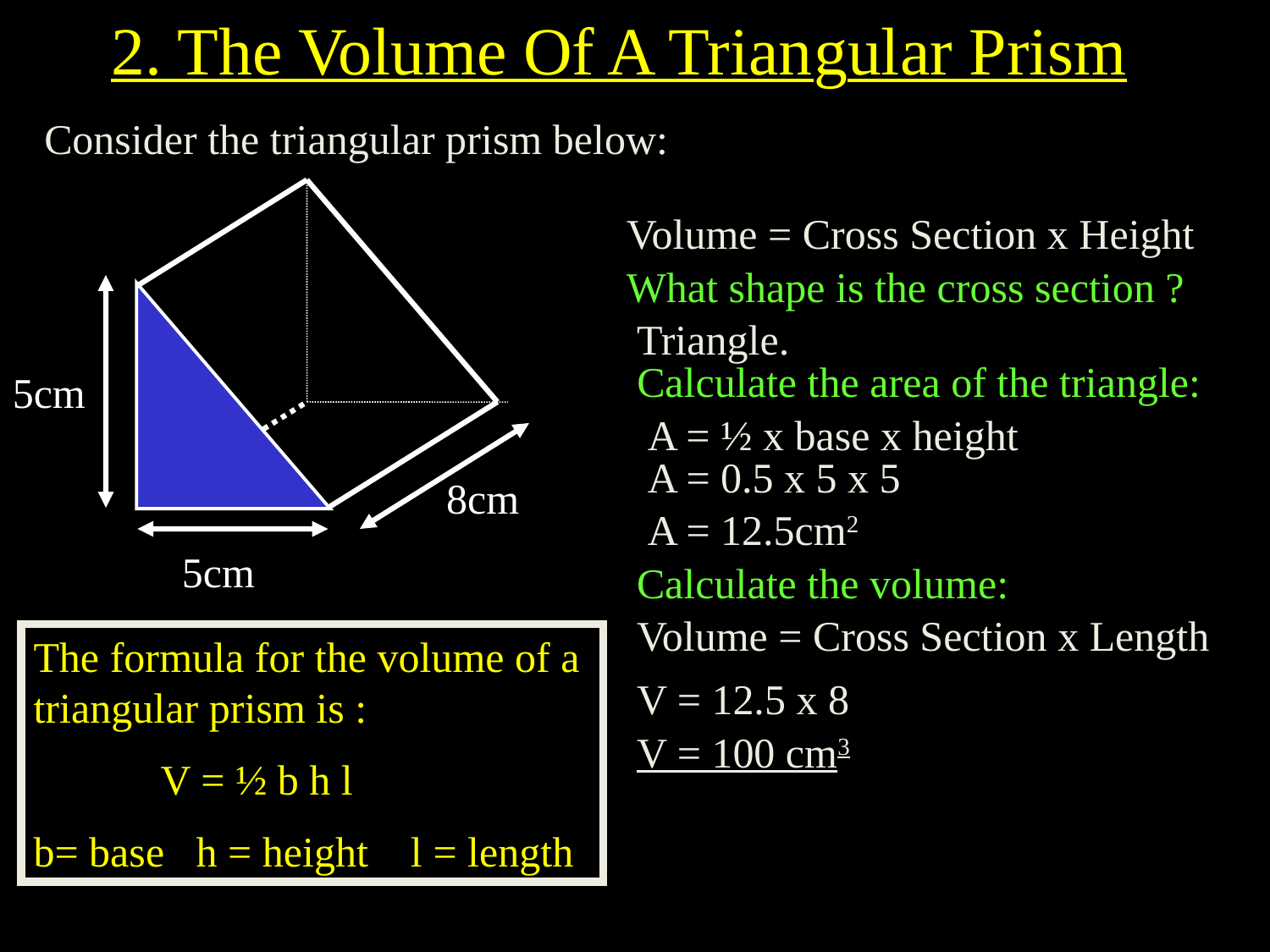

# 2. The Volume Of A Triangular Prism
Consider the triangular prism below:

8cm

5cm

5cm
Volume = Cross Section x Height
What shape is the cross section ?

Triangle.
Calculate the area of the triangle:
A = ½ x base x height
A = 0.5 x 5 x 5
A = 12.5cm2
Calculate the volume:
Volume = Cross Section x Length
The formula for the volume of a triangular prism is :
            V = ½ b h l
b= base   h = height    l = length
V = 12.5 x 8
V = 100 cm3